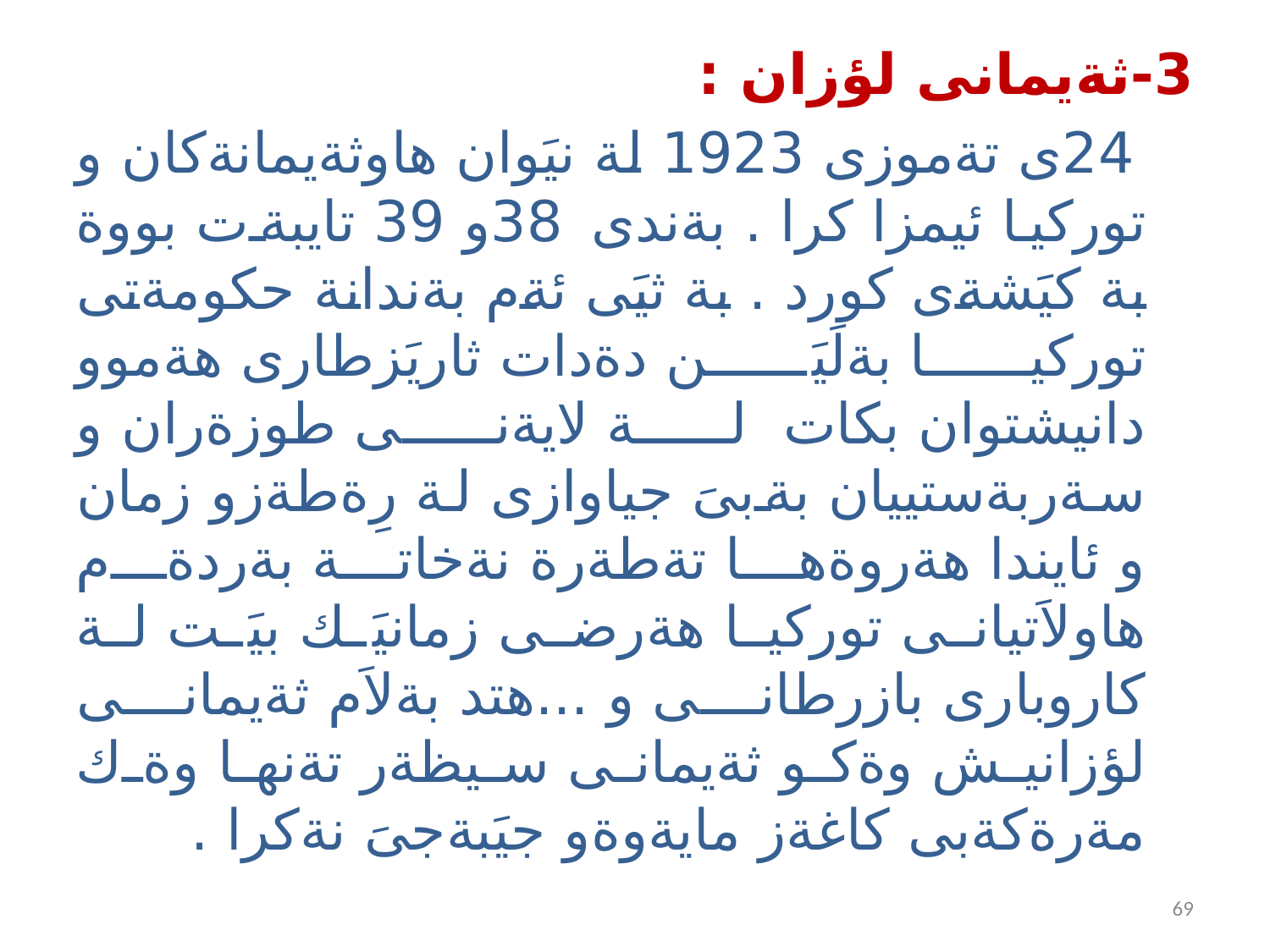

3-ثةيمانى لؤزان :
   24ى تةموزى 1923 لة نيَوان هاوثةيمانةكان و توركيا ئيمزا كرا . بةندى 38و 39 تايبةت بووة بة كيَشةى كورد . بة ثيَى ئةم بةندانة حكومةتى توركيا بةلَيَن دةدات ثاريَزطارى هةموو دانيشتوان بكات  لة لايةنى طوزةران و سةربةستييان بةبىَ جياوازى لة رِةطةزو زمان و ئايندا هةروةها تةطةرة نةخاتة بةردةم هاولاَتيانى توركيا هةرضى زمانيَك بيَت لة كاروبارى بازرطانى و ...هتد بةلاَم ثةيمانى لؤزانيش وةكو ثةيمانى سيظةر تةنها وةك مةرةكةبى كاغةز مايةوةو جيَبةجىَ نةكرا .

69